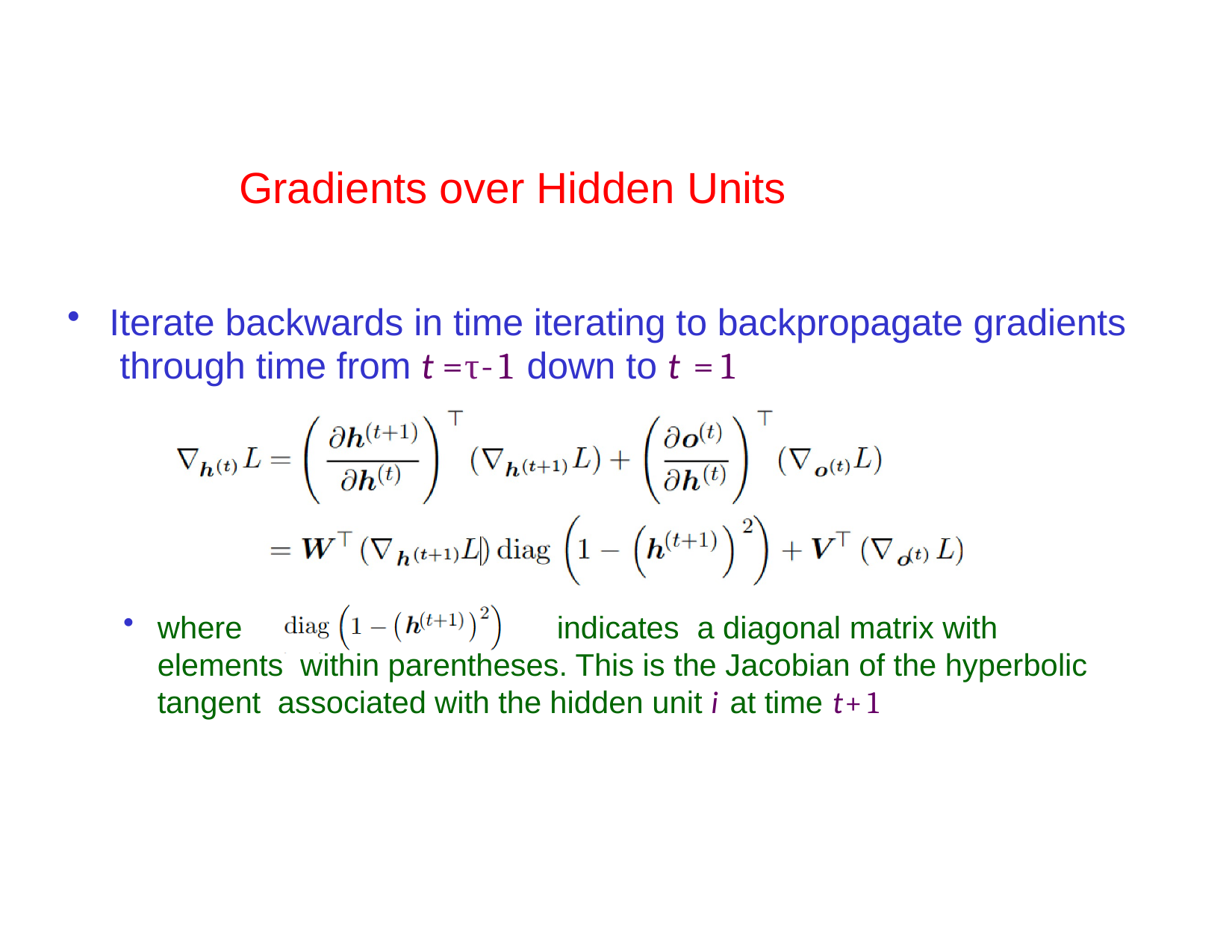

# Gradients over Hidden Units
Iterate backwards in time iterating to backpropagate gradients  through time from t =τ-1 down to t =1

where	indicates	a diagonal matrix with elements  within parentheses. This is the Jacobian of the hyperbolic tangent  associated with the hidden unit i at time t+1